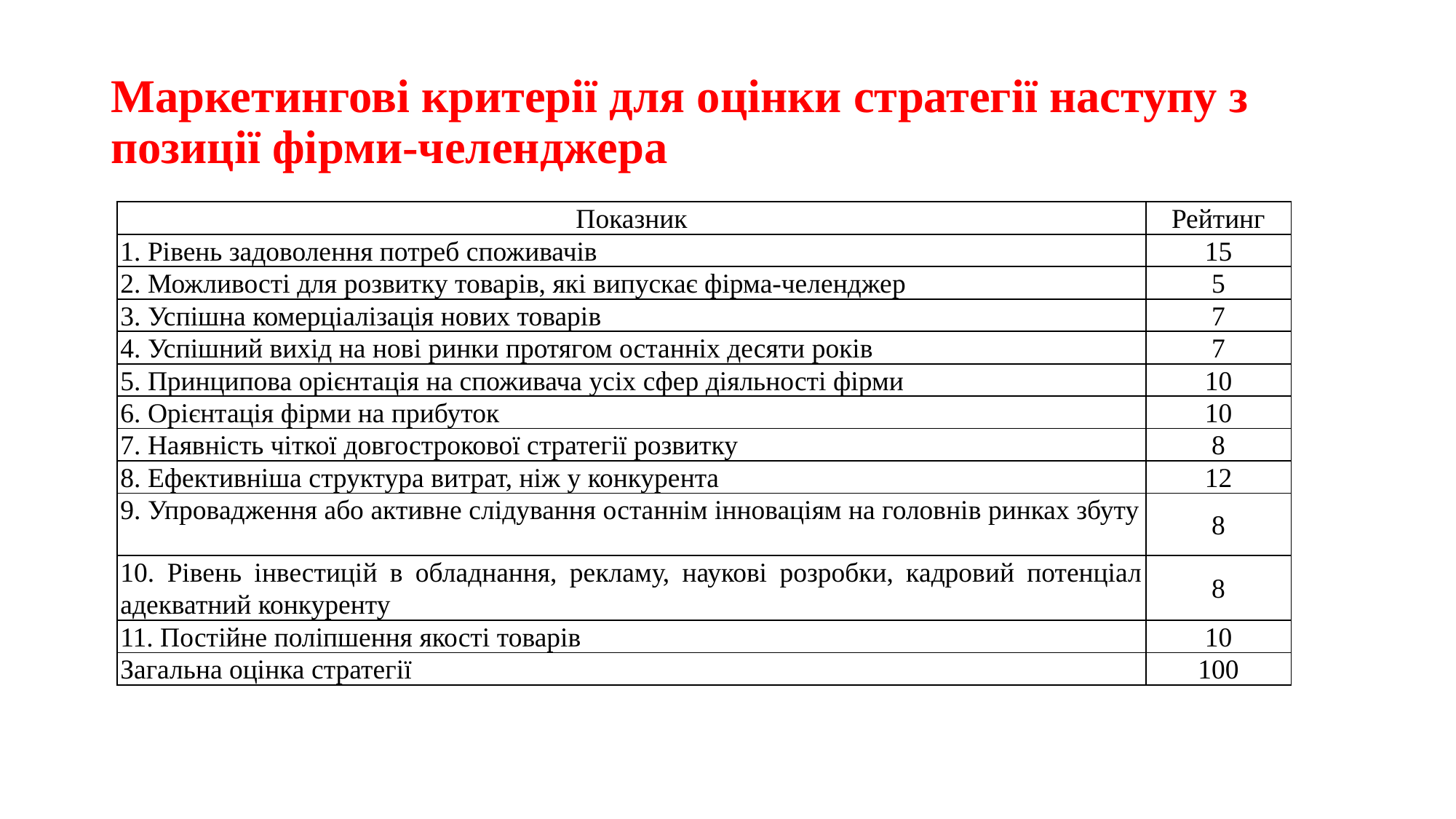

# Маркетингові критерії для оцінки стратегії наступу з позиції фірми-челенджера
| Показник | Рейтинг |
| --- | --- |
| 1. Рівень задоволення потреб споживачів | 15 |
| 2. Можливості для розвитку товарів, які випускає фірма-челенджер | 5 |
| 3. Успішна комерціалізація нових товарів | 7 |
| 4. Успішний вихід на нові ринки протягом останніх десяти років | 7 |
| 5. Принципова орієнтація на споживача усіх сфер діяльності фірми | 10 |
| 6. Орієнтація фірми на прибуток | 10 |
| 7. Наявність чіткої довгострокової стратегії розвитку | 8 |
| 8. Ефективніша структура витрат, ніж у конкурента | 12 |
| 9. Упровадження або активне слідування останнім інноваціям на головнів ринках збуту | 8 |
| 10. Рівень інвестицій в обладнання, рекламу, наукові розробки, кадровий потенціал адекватний конкуренту | 8 |
| 11. Постійне поліпшення якості товарів | 10 |
| Загальна оцінка стратегії | 100 |